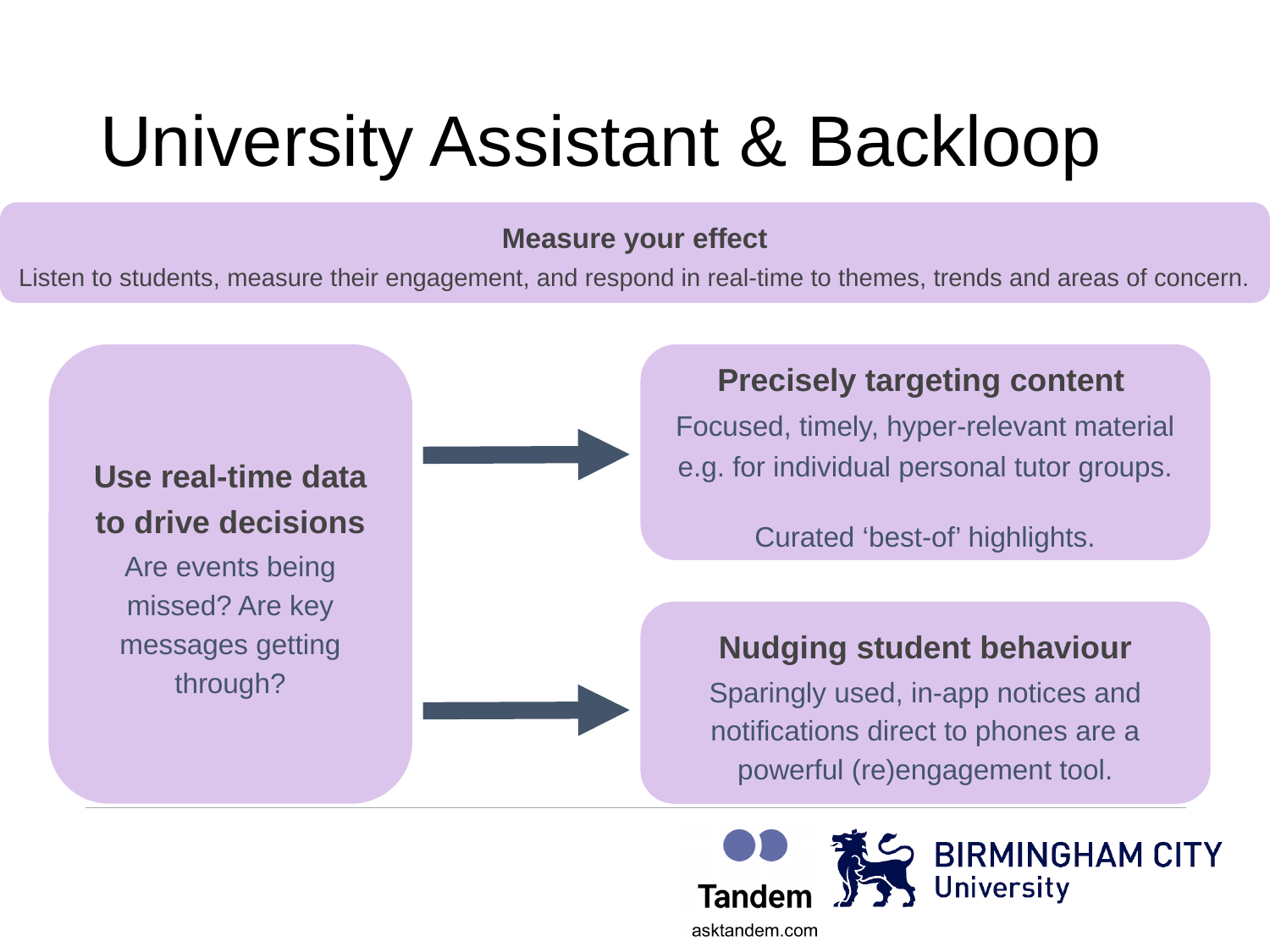

# University Assistant & Backloop
Measure your effect
Listen to students, measure their engagement, and respond in real-time to themes, trends and areas of concern.
Use real-time data to drive decisions
Are events being missed? Are key messages getting through?
Precisely targeting content
Focused, timely, hyper-relevant material e.g. for individual personal tutor groups.

Curated ‘best-of’ highlights.
Nudging student behaviour
Sparingly used, in-app notices and notifications direct to phones are a powerful (re)engagement tool.